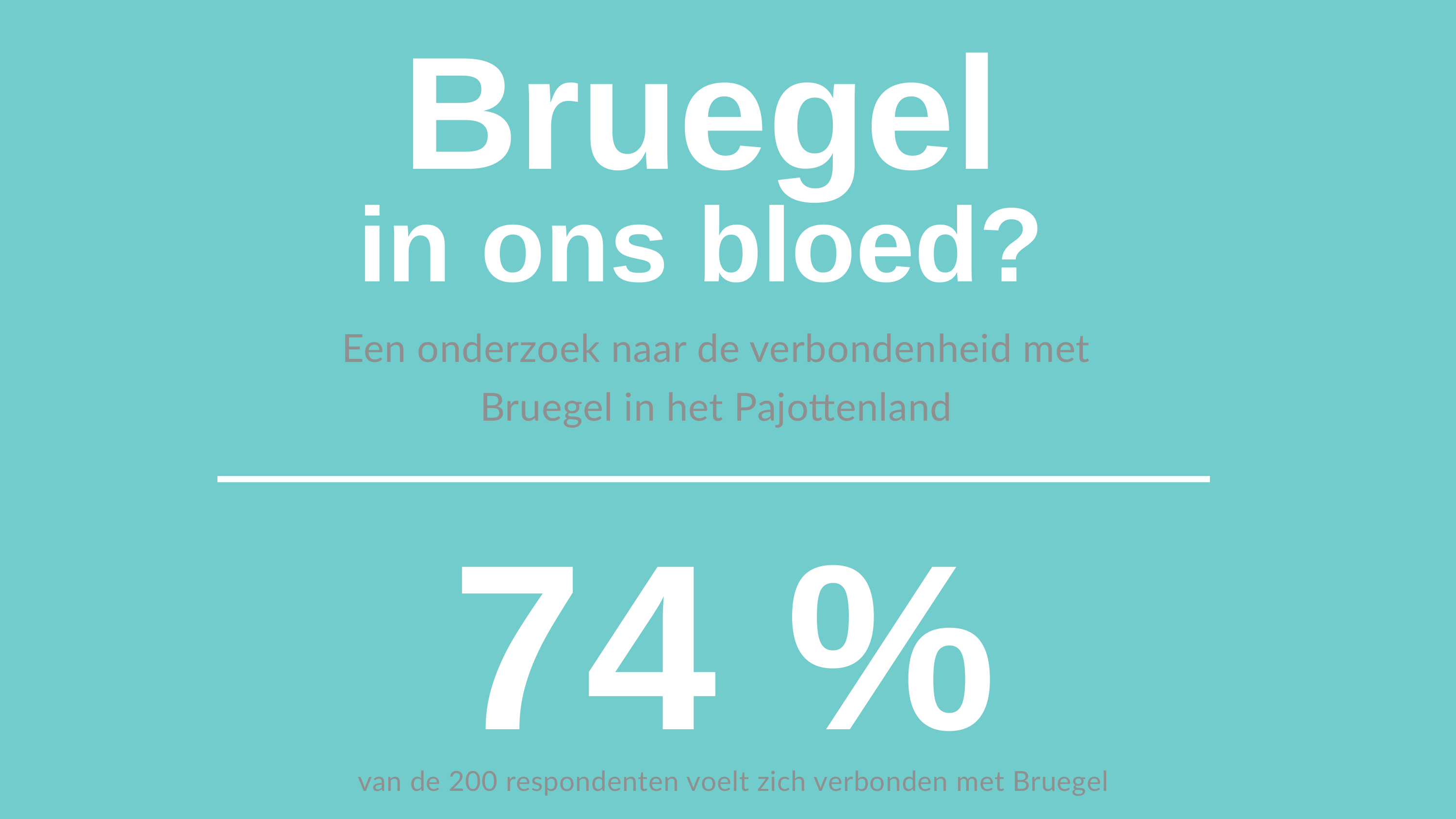

Bruegel
in ons bloed?
Een onderzoek naar de verbondenheid met Bruegel in het Pajottenland
74 %

van de 200 respondenten voelt zich verbonden met Bruegel